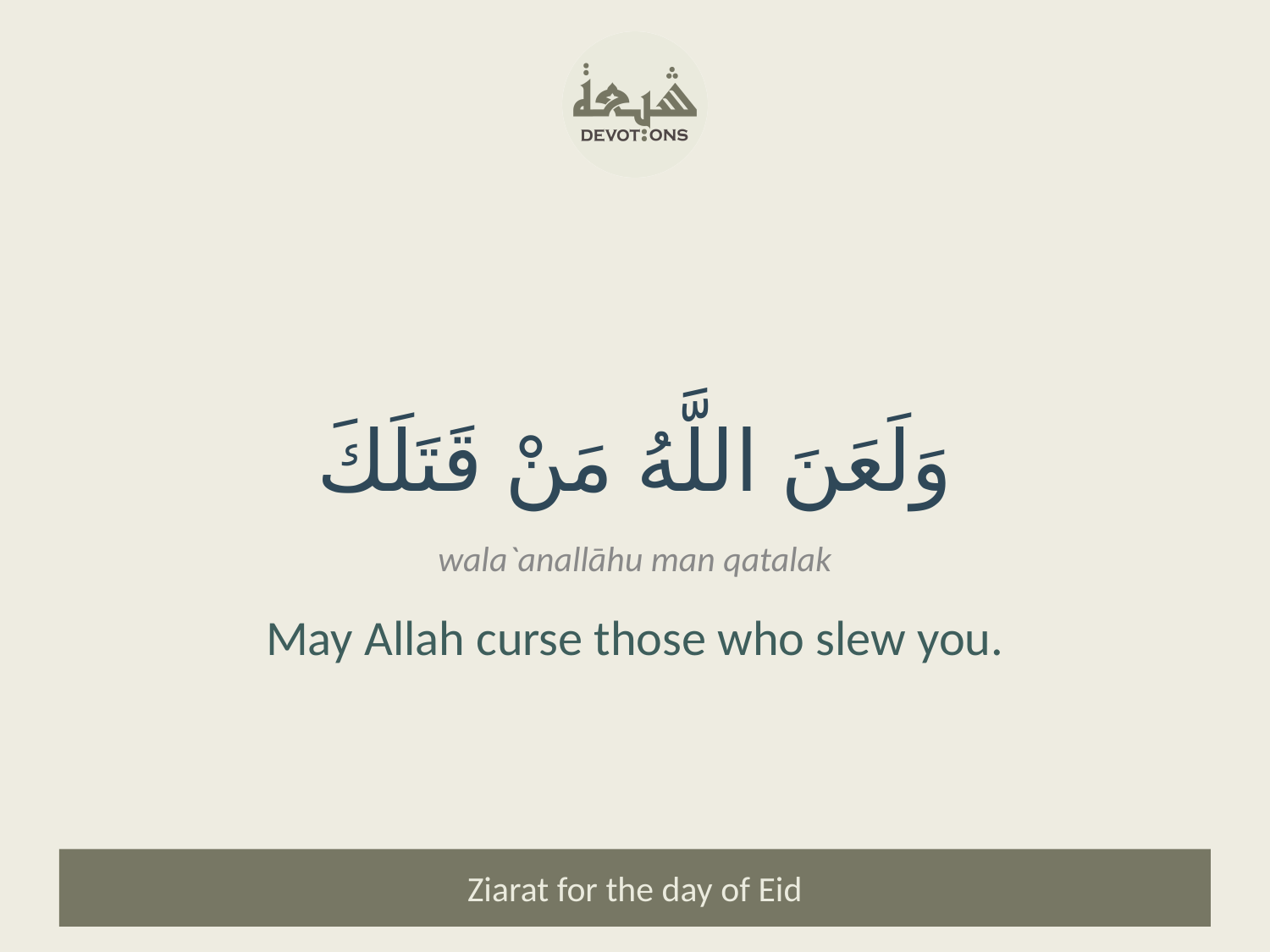

وَلَعَنَ اللَّهُ مَنْ قَتَلَكَ
wala`anallāhu man qatalak
May Allah curse those who slew you.
Ziarat for the day of Eid